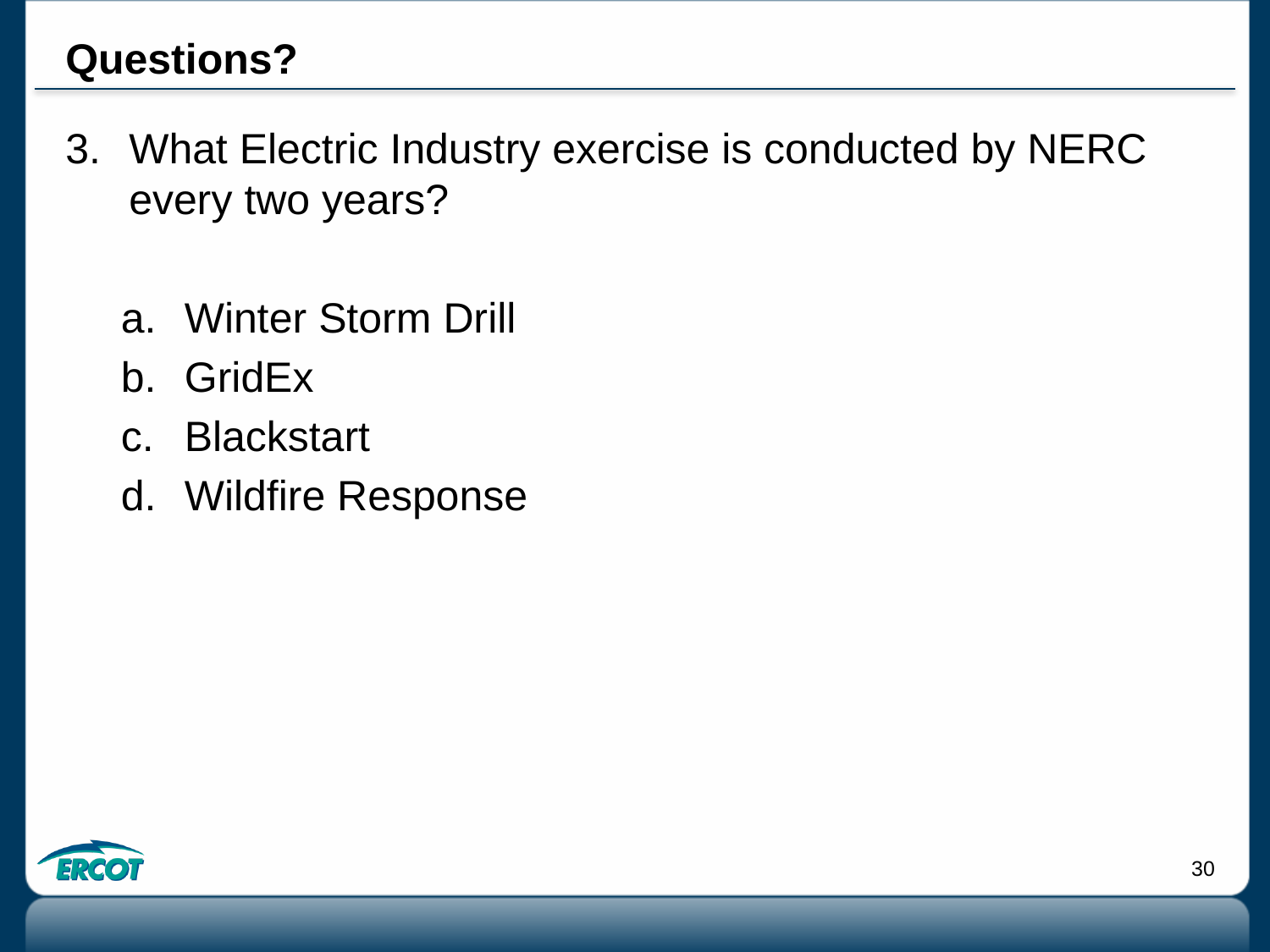

# Questions?
What Electric Industry exercise is conducted by NERC every two years?

Winter Storm Drill
GridEx
Blackstart
Wildfire Response